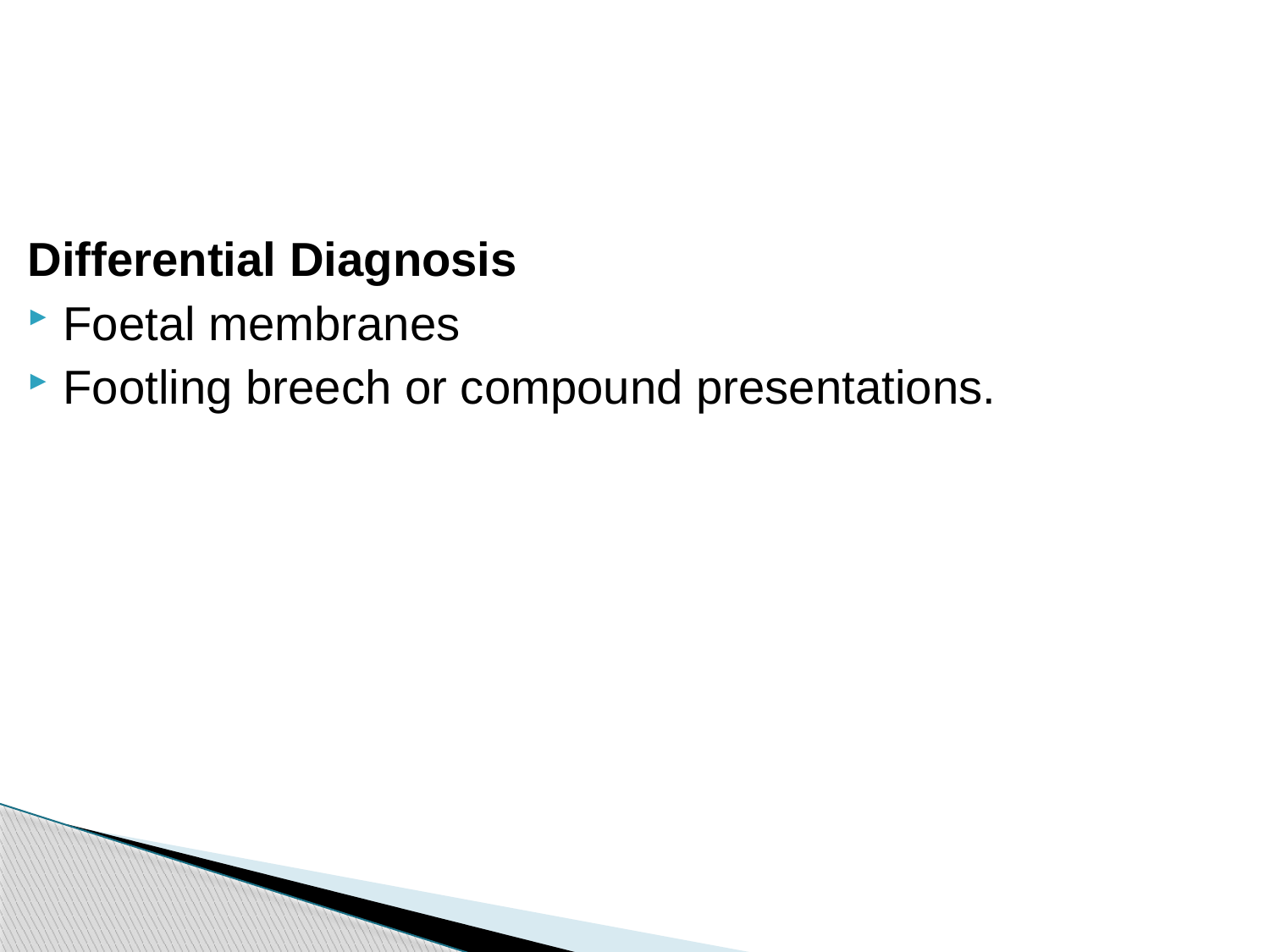

#
Differential Diagnosis
Foetal membranes
Footling breech or compound presentations.